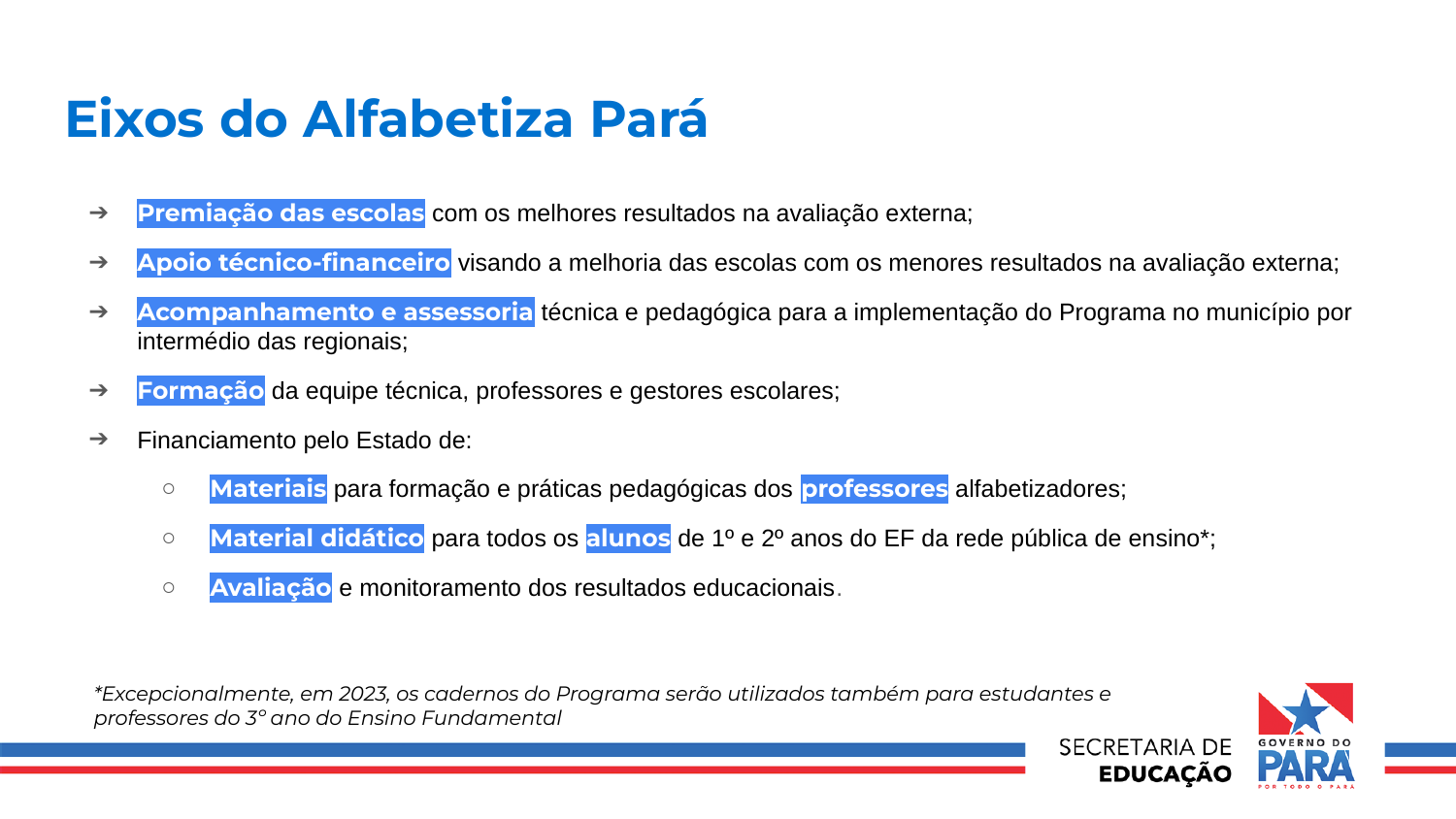

# Eixos do Alfabetiza Pará
Premiação das escolas com os melhores resultados na avaliação externa;
Apoio técnico-financeiro visando a melhoria das escolas com os menores resultados na avaliação externa;
Acompanhamento e assessoria técnica e pedagógica para a implementação do Programa no município por intermédio das regionais;
Formação da equipe técnica, professores e gestores escolares;
Financiamento pelo Estado de:
Materiais para formação e práticas pedagógicas dos professores alfabetizadores;
Material didático para todos os alunos de 1º e 2º anos do EF da rede pública de ensino*;
Avaliação e monitoramento dos resultados educacionais.
*Excepcionalmente, em 2023, os cadernos do Programa serão utilizados também para estudantes e professores do 3º ano do Ensino Fundamental